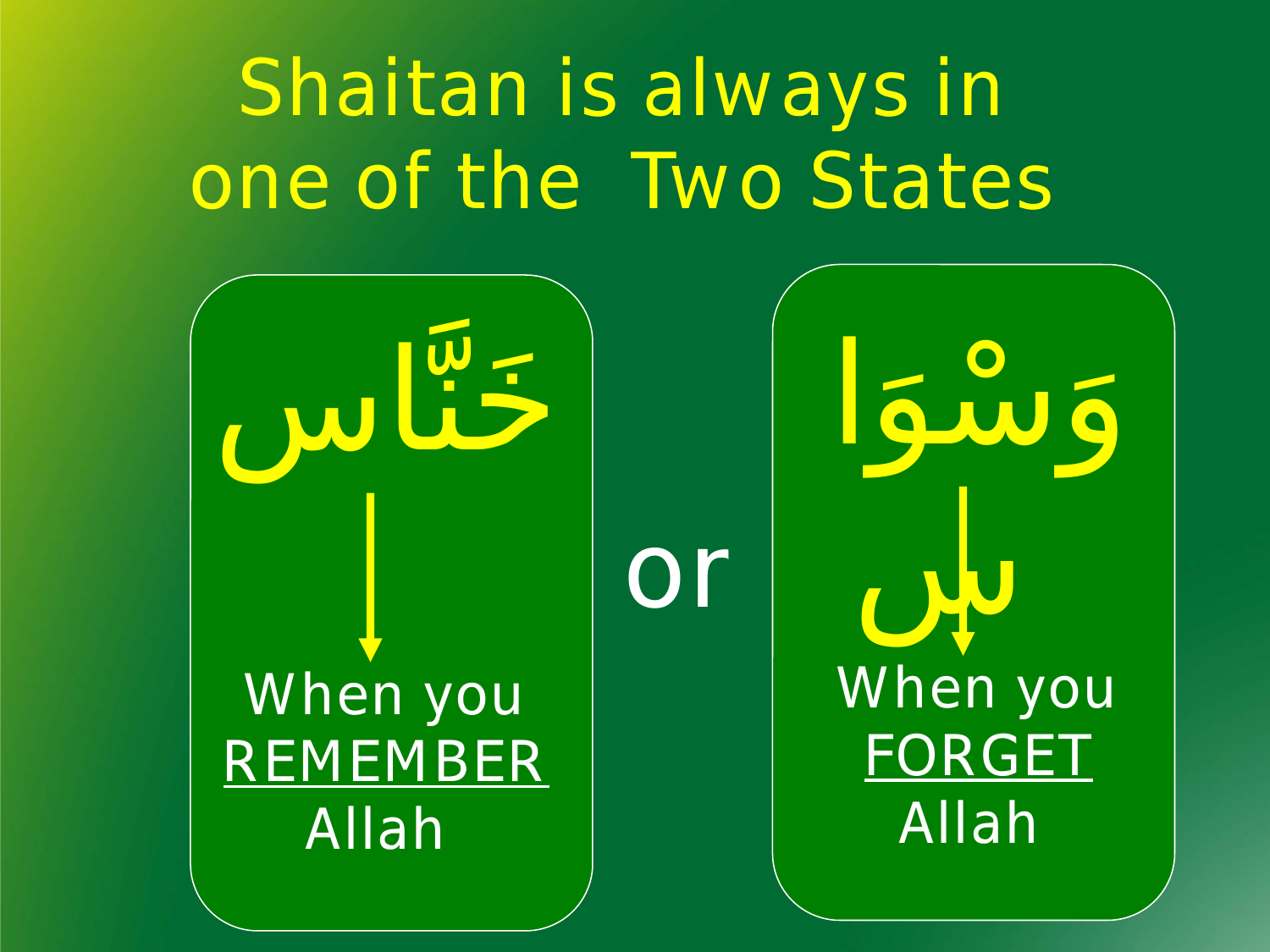

Shaitan is always in one of the  Two States

وَسْوَاس
خَنَّاس

or
When you FORGET Allah
When you REMEMBER Allah